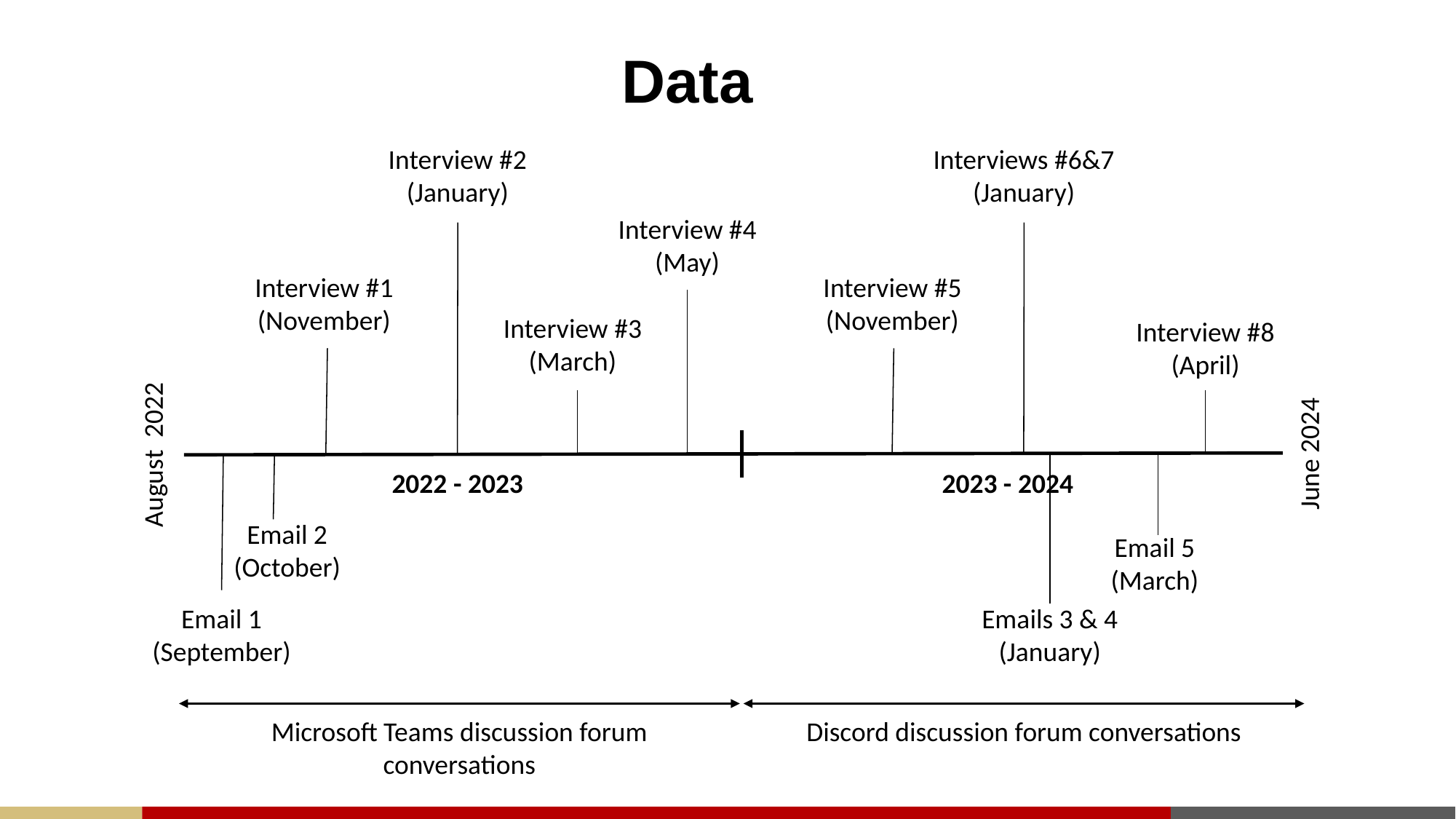

# Data
Interview #2 (January)
Interviews #6&7 (January)
Interview #4 (May)
Interview #1 (November)
Interview #5 (November)
Interview #3 (March)
Interview #8 (April)
June 2024
August  2022
2022 - 2023
2023 - 2024
Email 2 (October)
Email 5
(March)
Email 1 (September)
Emails 3 & 4 (January)
Microsoft Teams discussion forum conversations
Discord discussion forum conversations